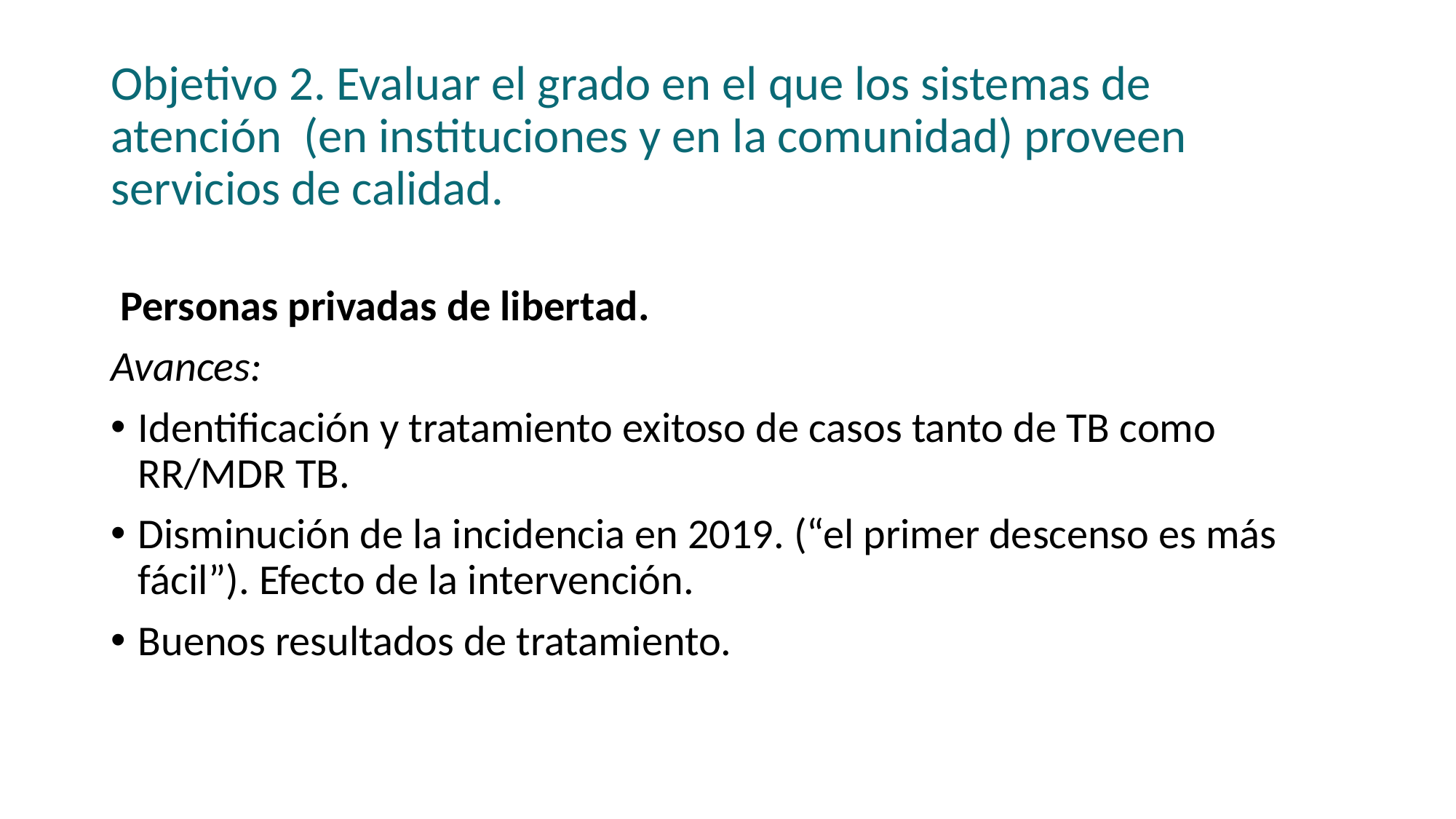

# Objetivo 2. Evaluar el grado en el que los sistemas de atención  (en instituciones y en la comunidad) proveen servicios de calidad.
 Personas privadas de libertad.
Avances:
Identificación y tratamiento exitoso de casos tanto de TB como RR/MDR TB.
Disminución de la incidencia en 2019. (“el primer descenso es más fácil”). Efecto de la intervención.
Buenos resultados de tratamiento.